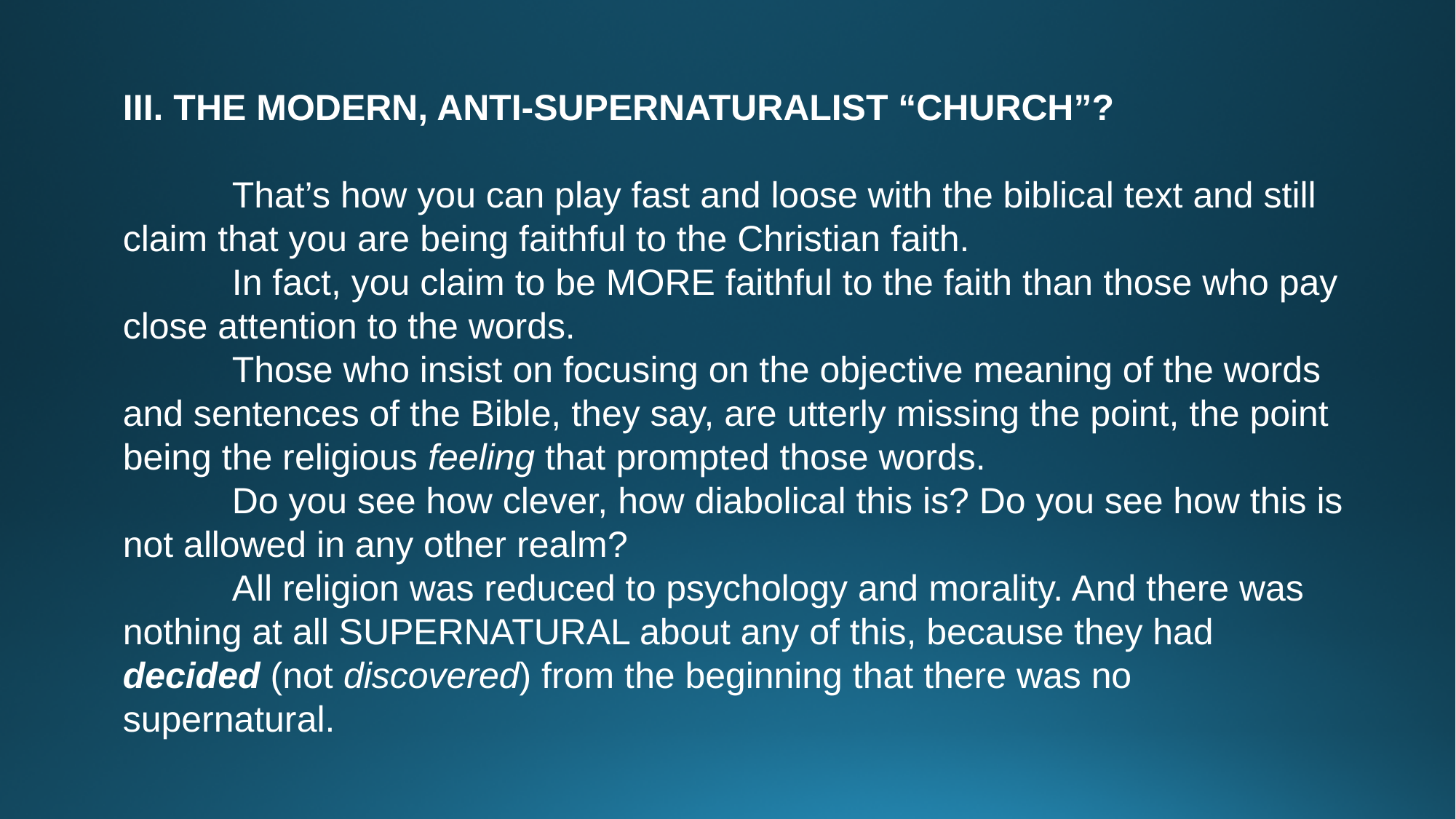

III. THE MODERN, ANTI-SUPERNATURALIST “CHURCH”?

	That’s how you can play fast and loose with the biblical text and still claim that you are being faithful to the Christian faith.
	In fact, you claim to be MORE faithful to the faith than those who pay close attention to the words.
	Those who insist on focusing on the objective meaning of the words and sentences of the Bible, they say, are utterly missing the point, the point being the religious feeling that prompted those words.
	Do you see how clever, how diabolical this is? Do you see how this is not allowed in any other realm?
	All religion was reduced to psychology and morality. And there was nothing at all SUPERNATURAL about any of this, because they had decided (not discovered) from the beginning that there was no supernatural.